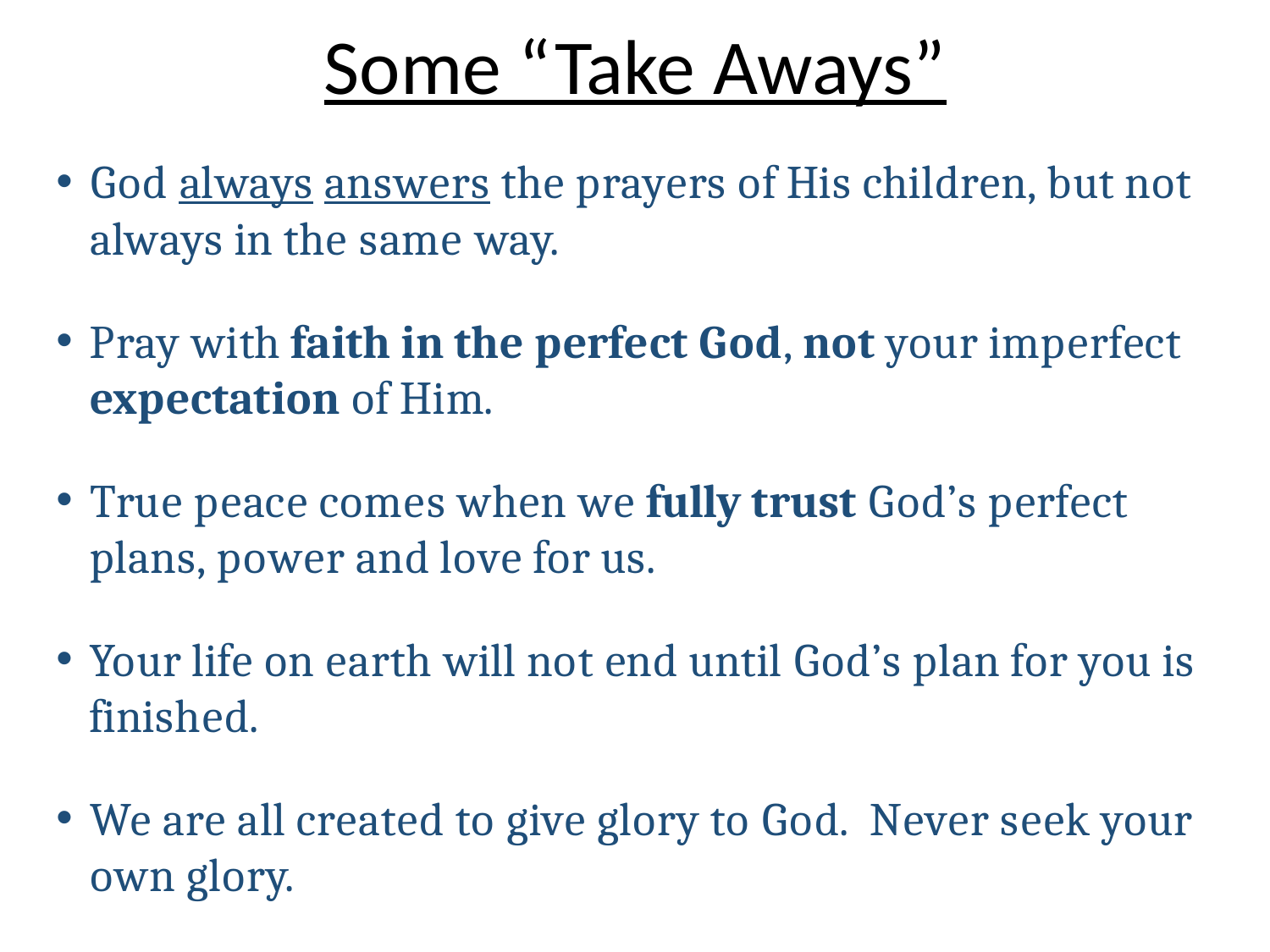

# Some “Take Aways”
God always answers the prayers of His children, but not always in the same way.
Pray with faith in the perfect God, not your imperfect expectation of Him.
True peace comes when we fully trust God’s perfect plans, power and love for us.
Your life on earth will not end until God’s plan for you is finished.
We are all created to give glory to God.  Never seek your own glory.